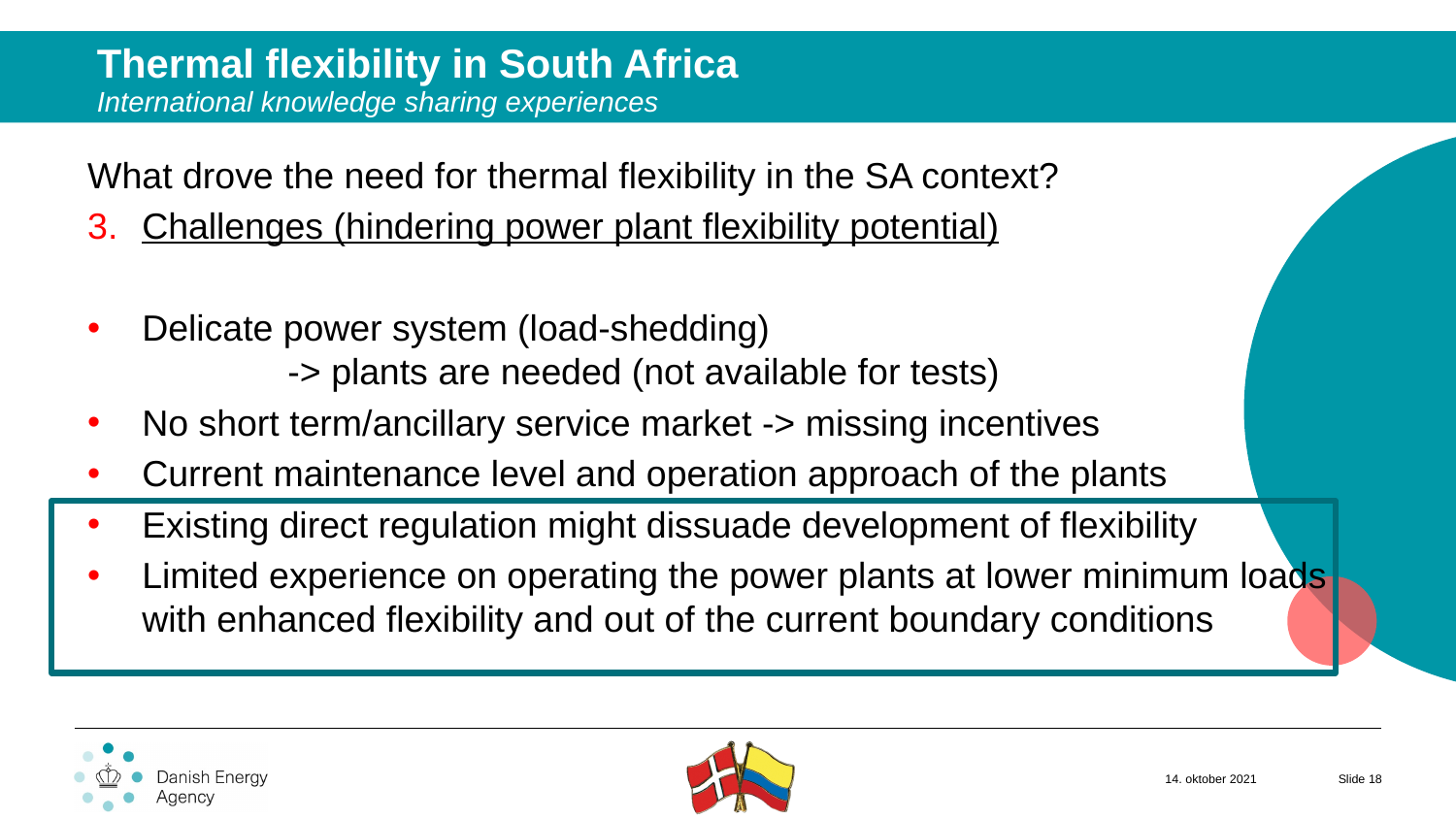

Thermal flexibility in South Africa
International knowledge sharing experiences
What drove the need for thermal flexibility in the SA context?
Challenges (hindering power plant flexibility potential)

Delicate power system (load-shedding) 					-> plants are needed (not available for tests)
No short term/ancillary service market -> missing incentives
Current maintenance level and operation approach of the plants
Existing direct regulation might dissuade development of flexibility
Limited experience on operating the power plants at lower minimum loads with enhanced flexibility and out of the current boundary conditions